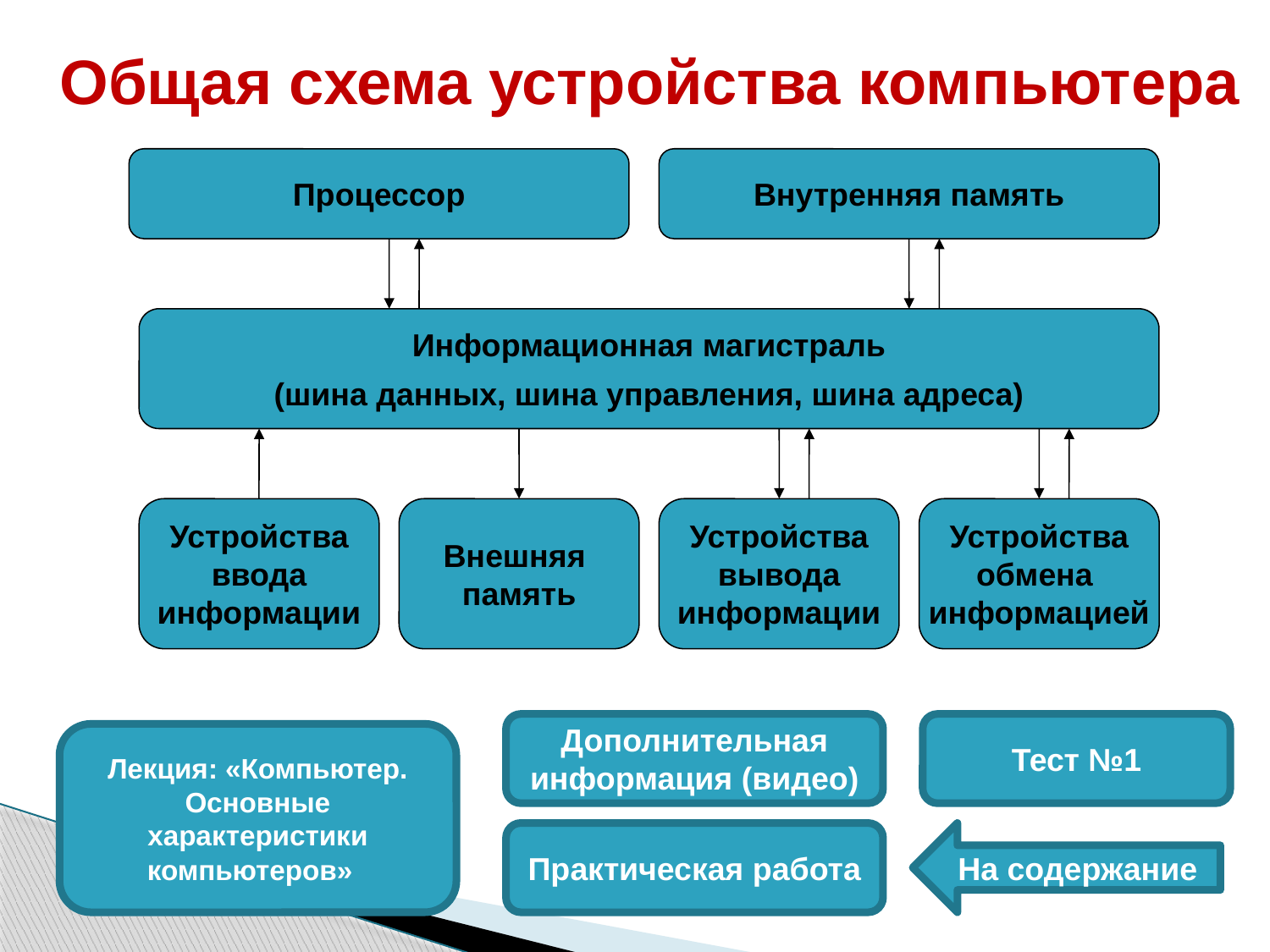

# Общая схема устройства компьютера
Процессор
Внутренняя память

Информационная магистраль
(шина данных, шина управления, шина адреса)

Устройства
ввода
информации
Внешняя
память
Устройства
вывода
информации
Устройства
обмена
информацией
Дополнительная информация (видео)
Тест №1
Лекция: «Компьютер. Основные характеристики
компьютеров»
Практическая работа
На содержание